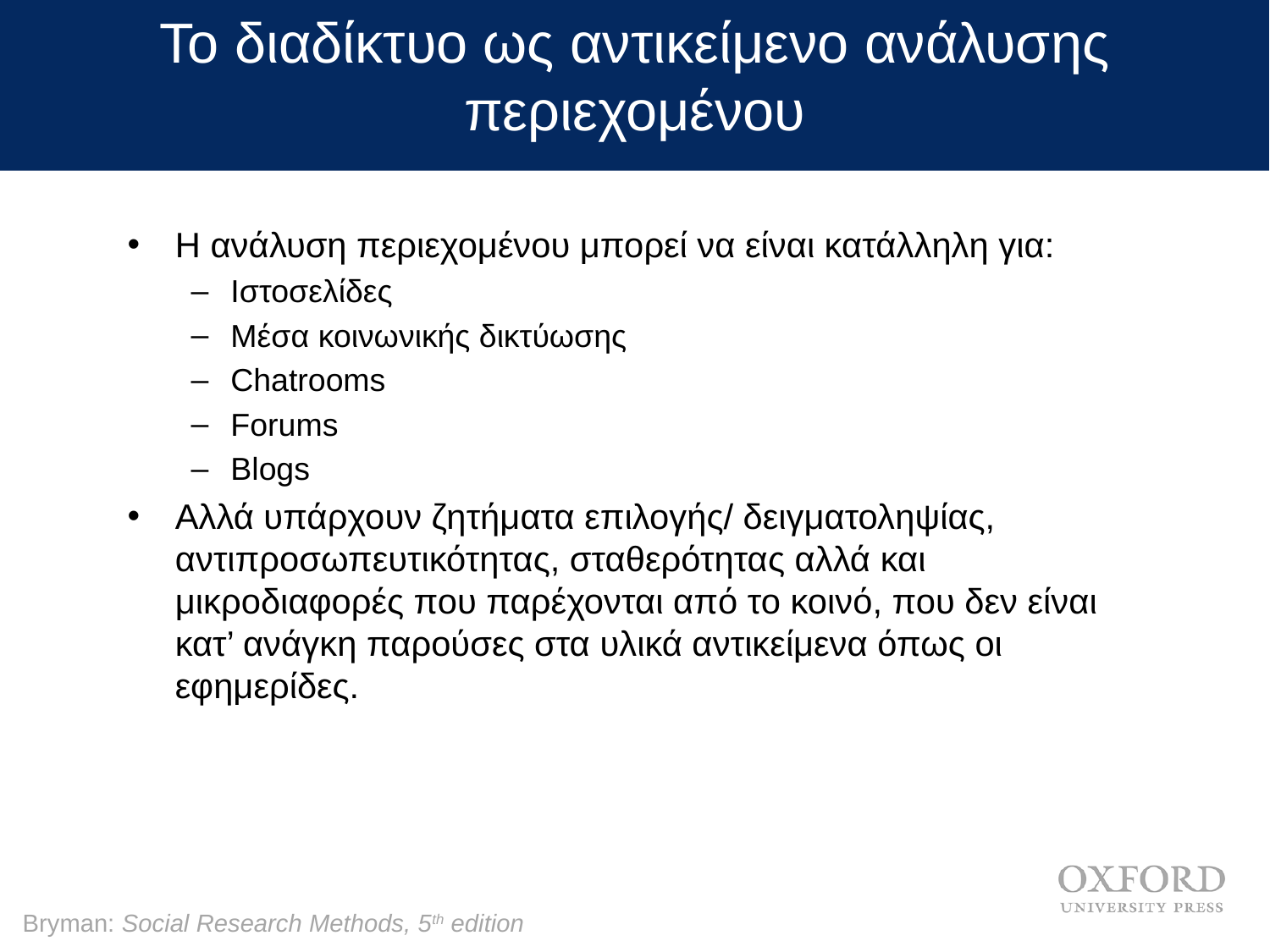

# Το διαδίκτυο ως αντικείμενο ανάλυσης περιεχομένου
Η ανάλυση περιεχομένου μπορεί να είναι κατάλληλη για:
Ιστοσελίδες
Μέσα κοινωνικής δικτύωσης
Chatrooms
Forums
Blogs
Αλλά υπάρχουν ζητήματα επιλογής/ δειγματοληψίας, αντιπροσωπευτικότητας, σταθερότητας αλλά και μικροδιαφορές που παρέχονται από το κοινό, που δεν είναι κατ’ ανάγκη παρούσες στα υλικά αντικείμενα όπως οι εφημερίδες.